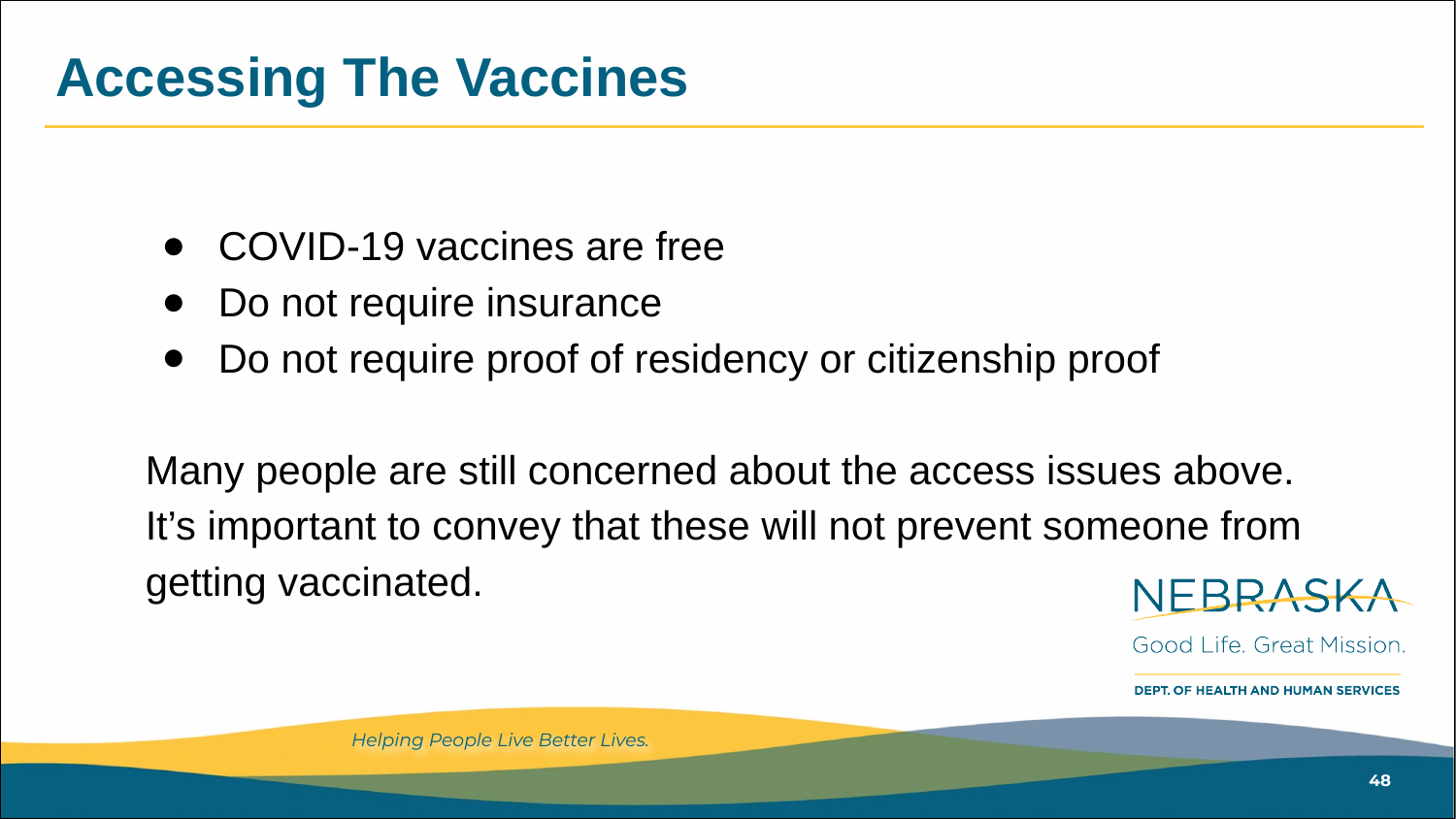

# Accessing The Vaccines
COVID-19 vaccines are free
Do not require insurance
Do not require proof of residency or citizenship proof

Many people are still concerned about the access issues above. It’s important to convey that these will not prevent someone from getting vaccinated.